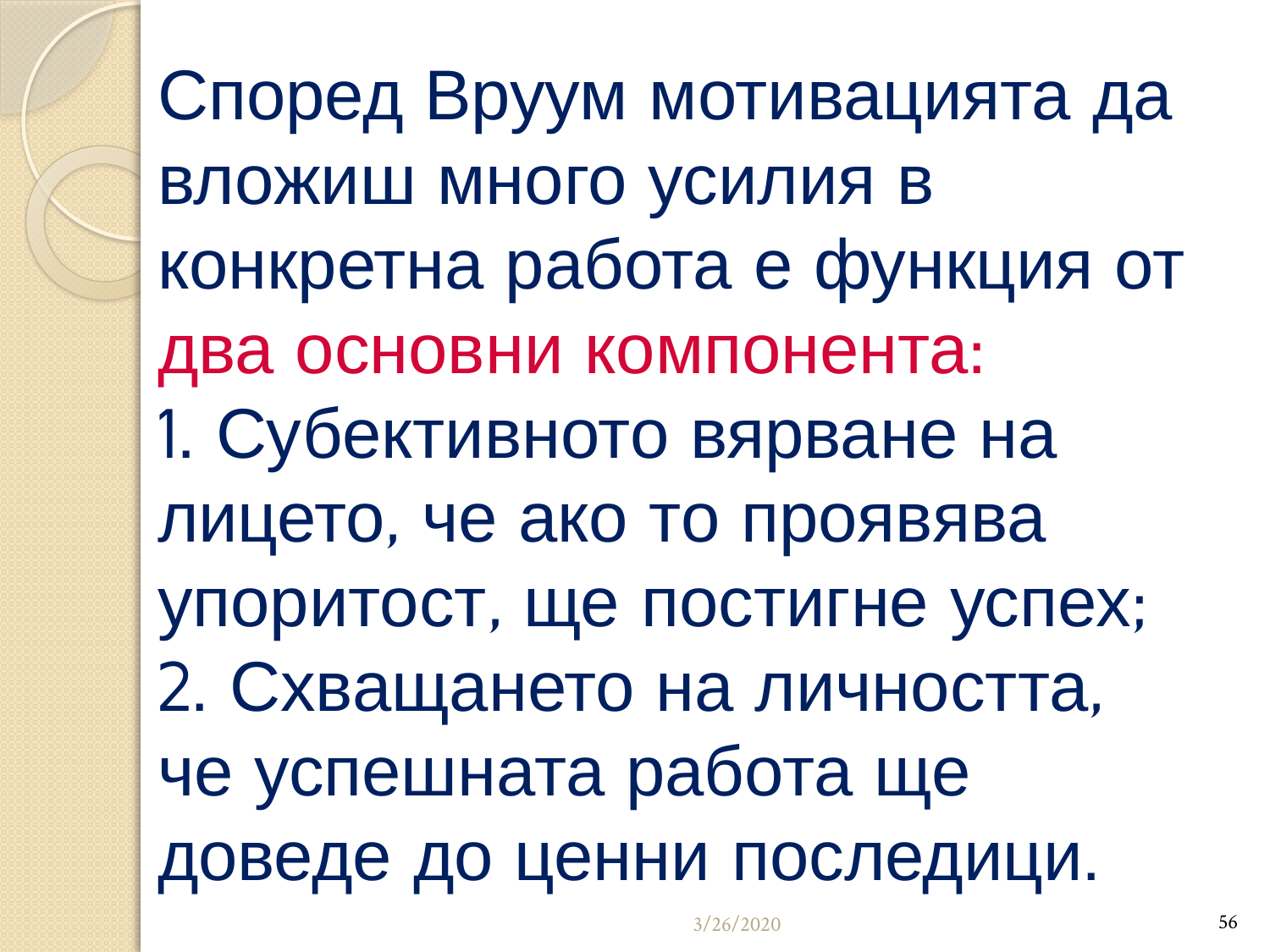

# Според Вруум мотивацията да вложиш много усилия в конкретна работа е функция от два основни компонента: 1. Субективното вярване на лицето, че ако то проявява упоритост, ще постигне успех; 2. Схващането на личността, че успешната работа ще доведе до ценни последици.
3/26/2020
56